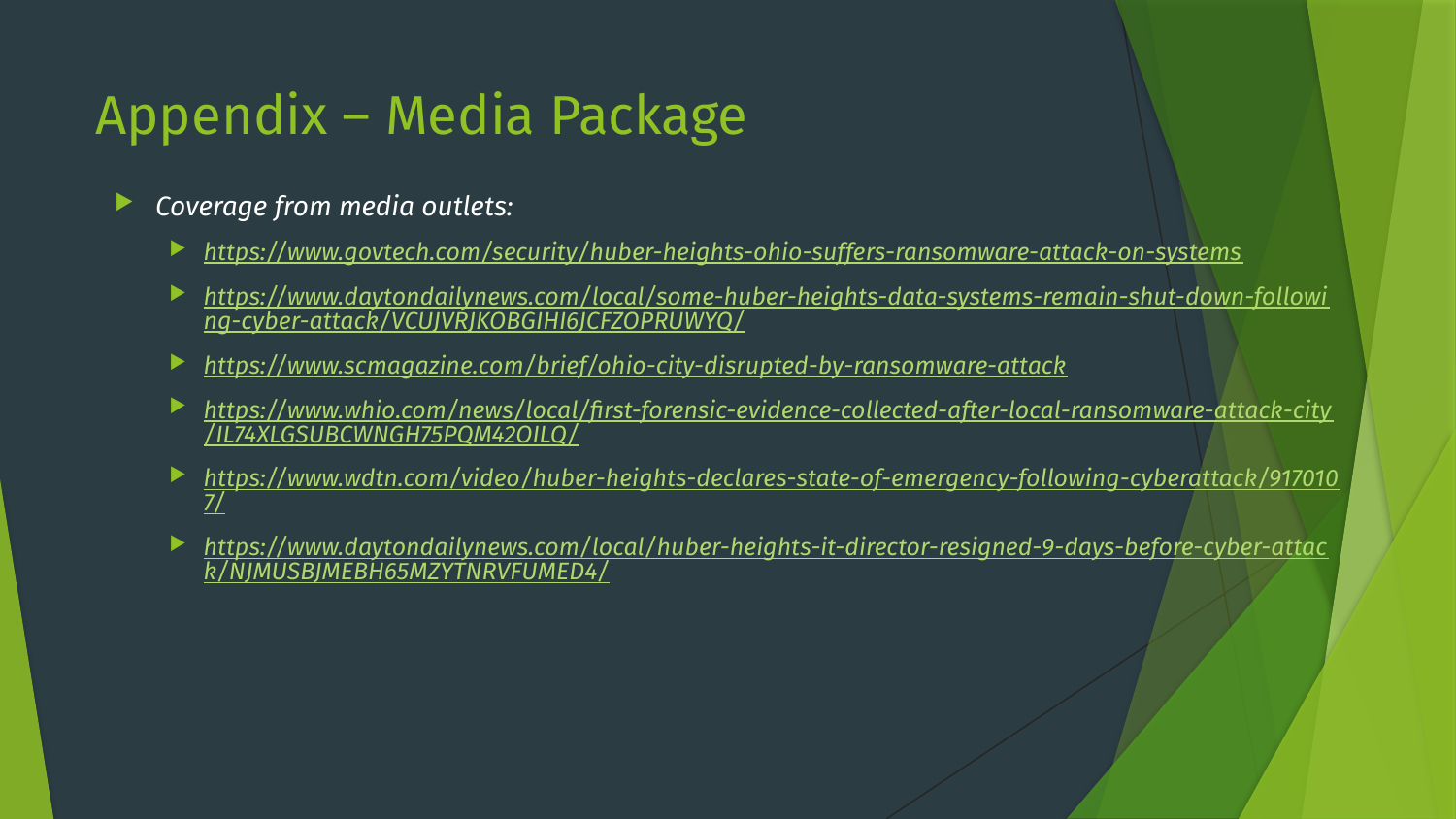

# Appendix – Media Package
Coverage from media outlets:
https://www.govtech.com/security/huber-heights-ohio-suffers-ransomware-attack-on-systems
https://www.daytondailynews.com/local/some-huber-heights-data-systems-remain-shut-down-following-cyber-attack/VCUJVRJKOBGIHI6JCFZOPRUWYQ/
https://www.scmagazine.com/brief/ohio-city-disrupted-by-ransomware-attack
https://www.whio.com/news/local/first-forensic-evidence-collected-after-local-ransomware-attack-city/IL74XLGSUBCWNGH75PQM42OILQ/
https://www.wdtn.com/video/huber-heights-declares-state-of-emergency-following-cyberattack/9170107/
https://www.daytondailynews.com/local/huber-heights-it-director-resigned-9-days-before-cyber-attack/NJMUSBJMEBH65MZYTNRVFUMED4/